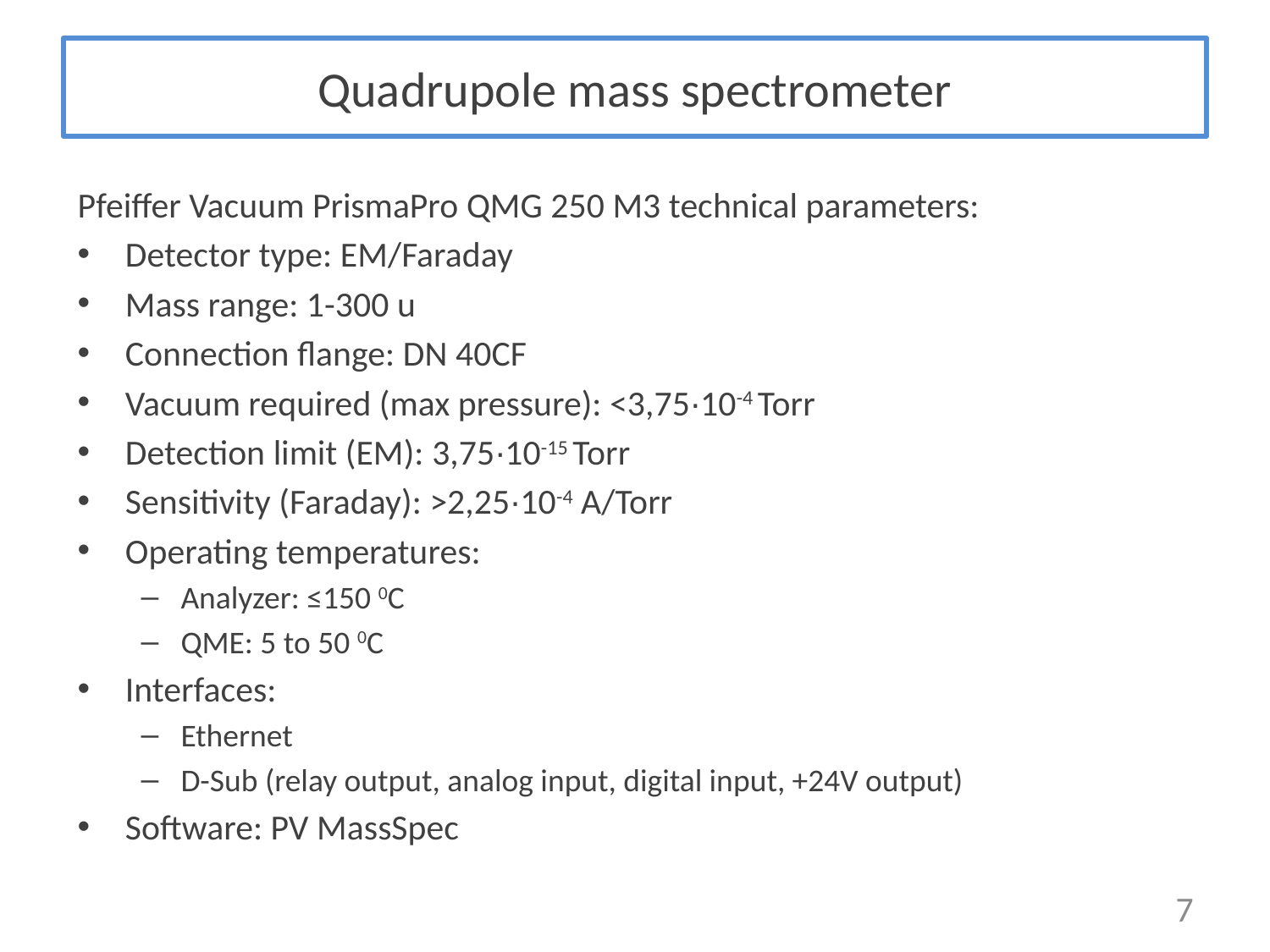

# Quadrupole mass spectrometer
Pfeiffer Vacuum PrismaPro QMG 250 M3 technical parameters:
Detector type: EM/Faraday
Mass range: 1-300 u
Connection flange: DN 40CF
Vacuum required (max pressure): <3,75∙10-4 Torr
Detection limit (EM): 3,75∙10-15 Torr
Sensitivity (Faraday): >2,25∙10-4 A/Torr
Operating temperatures:
Analyzer: ≤150 0C
QME: 5 to 50 0C
Interfaces:
Ethernet
D-Sub (relay output, analog input, digital input, +24V output)
Software: PV MassSpec
7